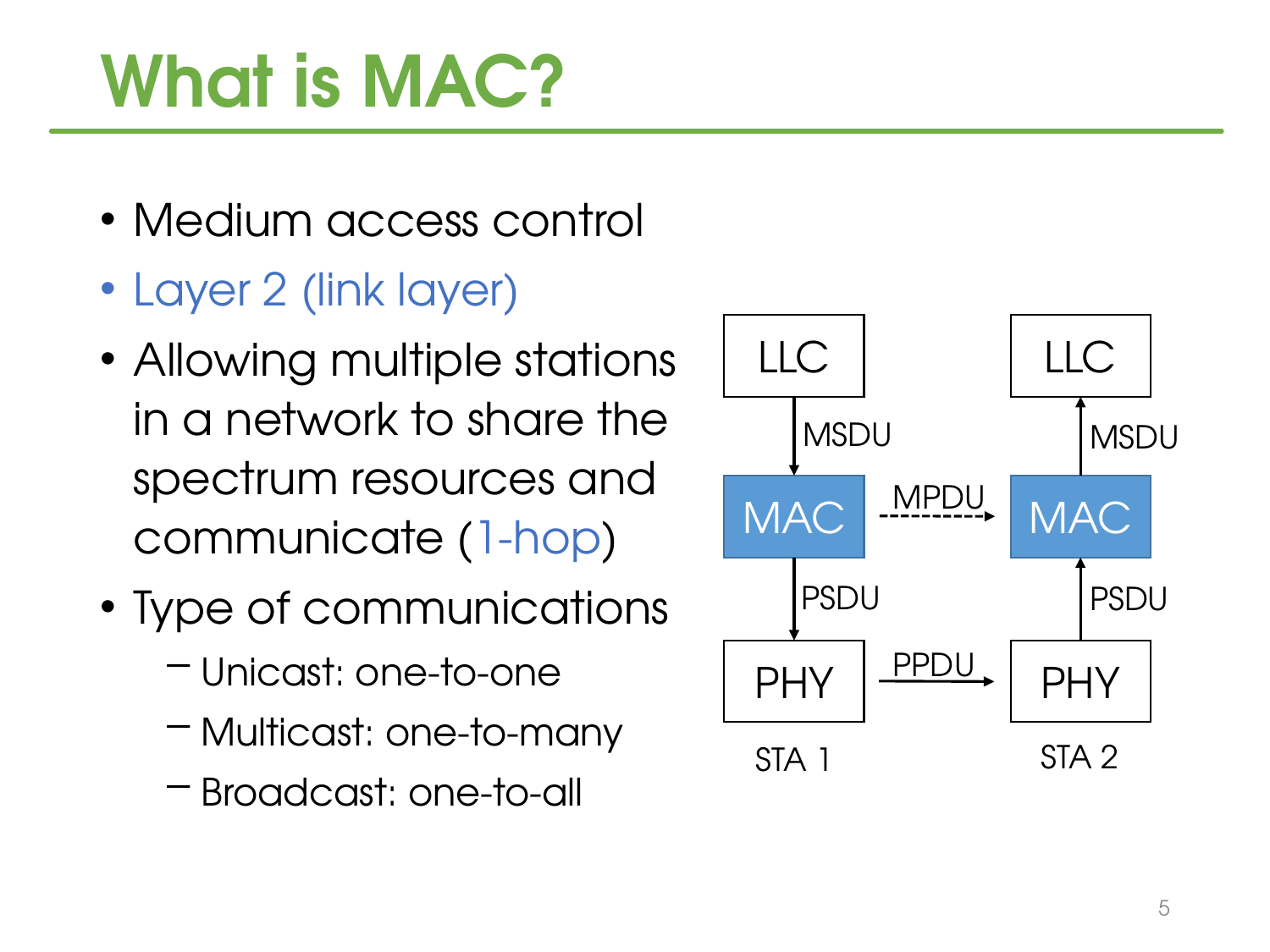

# What is MAC?
Medium access control
Layer 2 (link layer)
Allowing multiple stations in a network to share the spectrum resources and communicate (1-hop)
Type of communications
Unicast: one-to-one
Multicast: one-to-many
Broadcast: one-to-all
LLC
LLC
MSDU
MSDU
MPDU
MAC
MAC
PSDU
PSDU
PPDU
PHY
PHY
STA 2
STA 1
5